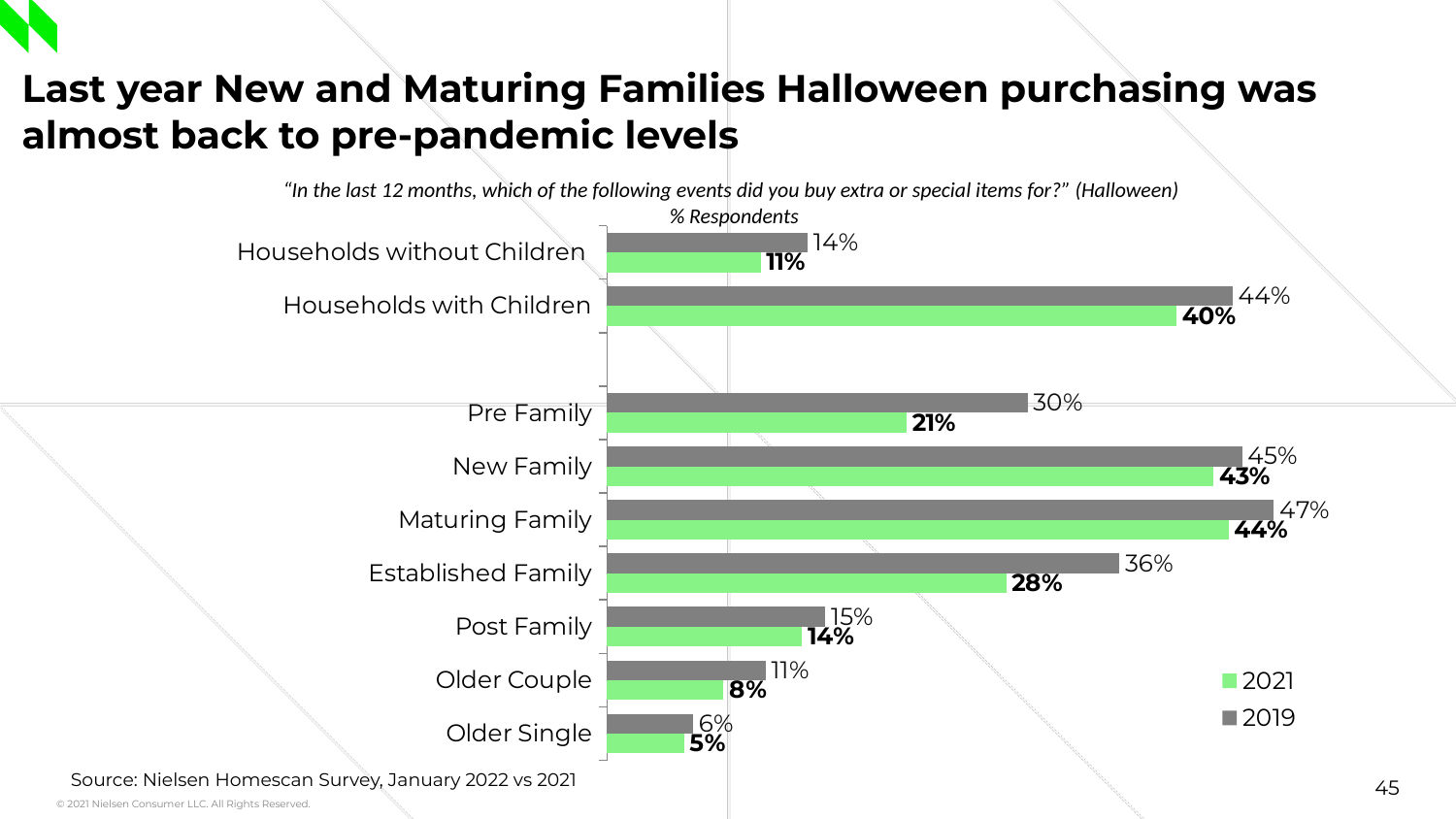

# Last year New and Maturing Families Halloween purchasing was almost back to pre-pandemic levels
“In the last 12 months, which of the following events did you buy extra or special items for?” (Halloween)
 % Respondents

[unsupported chart]

Source: Nielsen Homescan Survey, January 2022 vs 2021